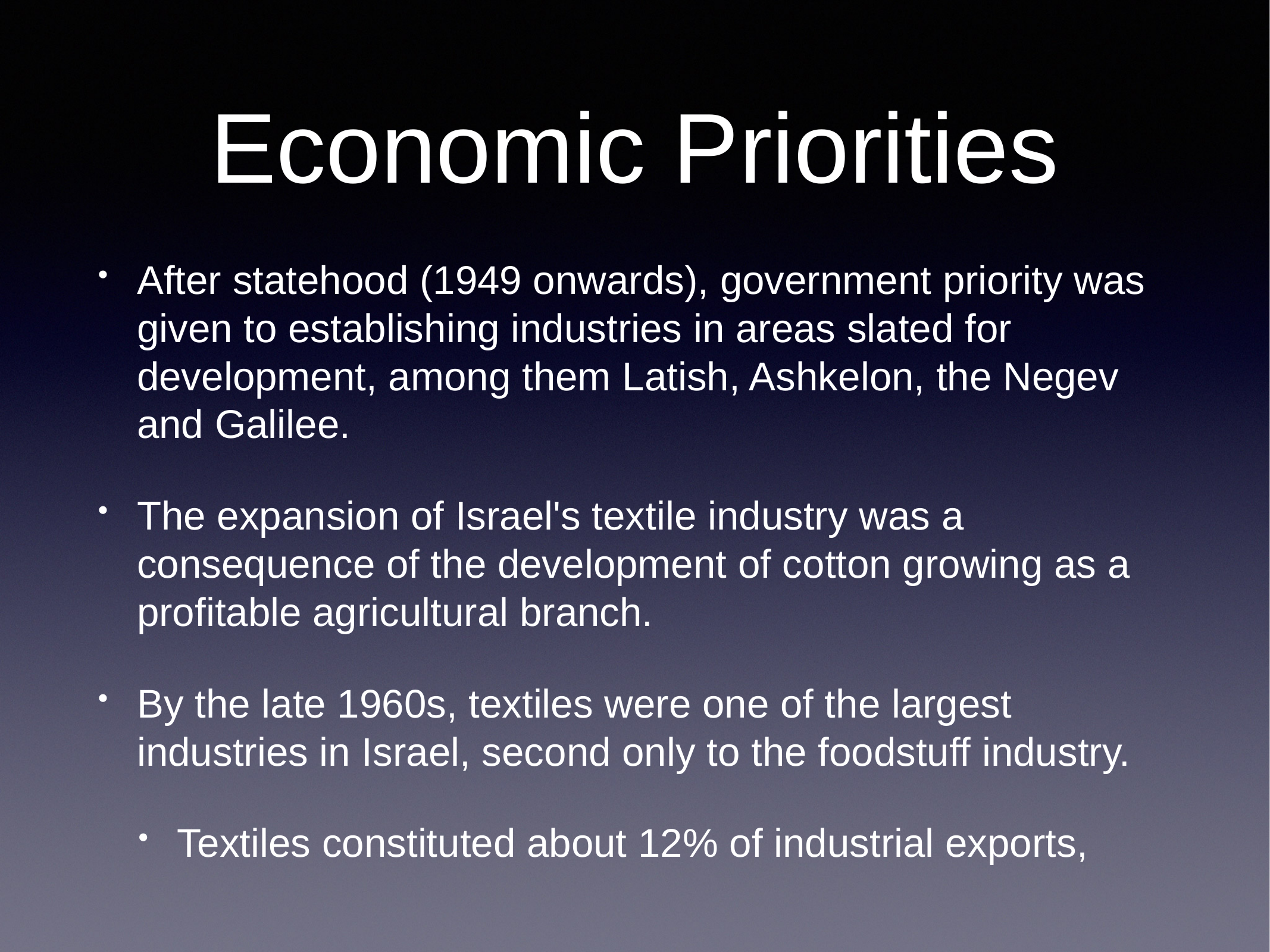

# Economic Priorities
After statehood (1949 onwards), government priority was given to establishing industries in areas slated for development, among them Latish, Ashkelon, the Negev and Galilee.
The expansion of Israel's textile industry was a consequence of the development of cotton growing as a profitable agricultural branch.
By the late 1960s, textiles were one of the largest industries in Israel, second only to the foodstuff industry.
Textiles constituted about 12% of industrial exports,